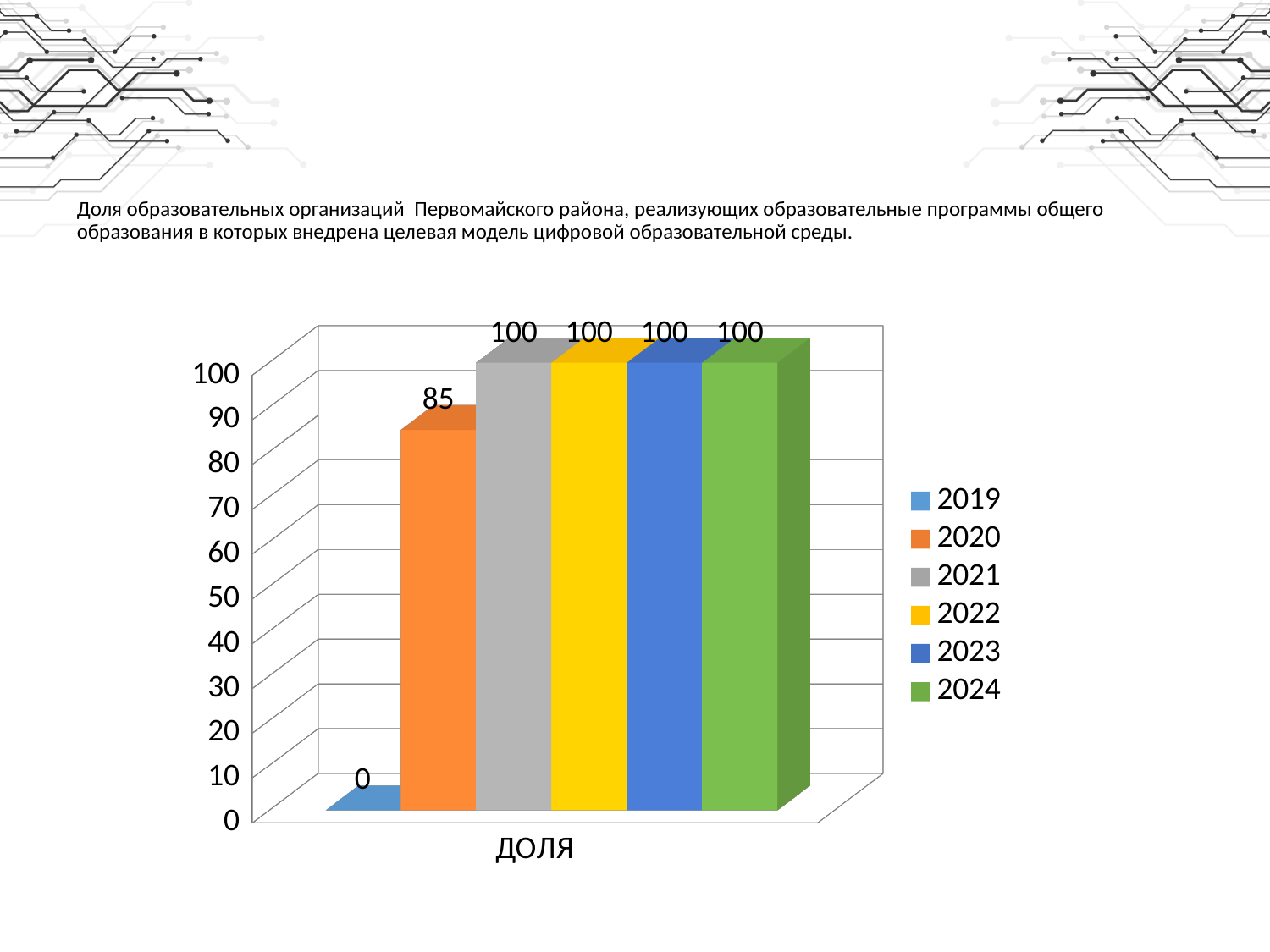

# Доля образовательных организаций  Первомайского района, реализующих образовательные программы общего образования в которых внедрена целевая модель цифровой образовательной среды.

[unsupported chart]